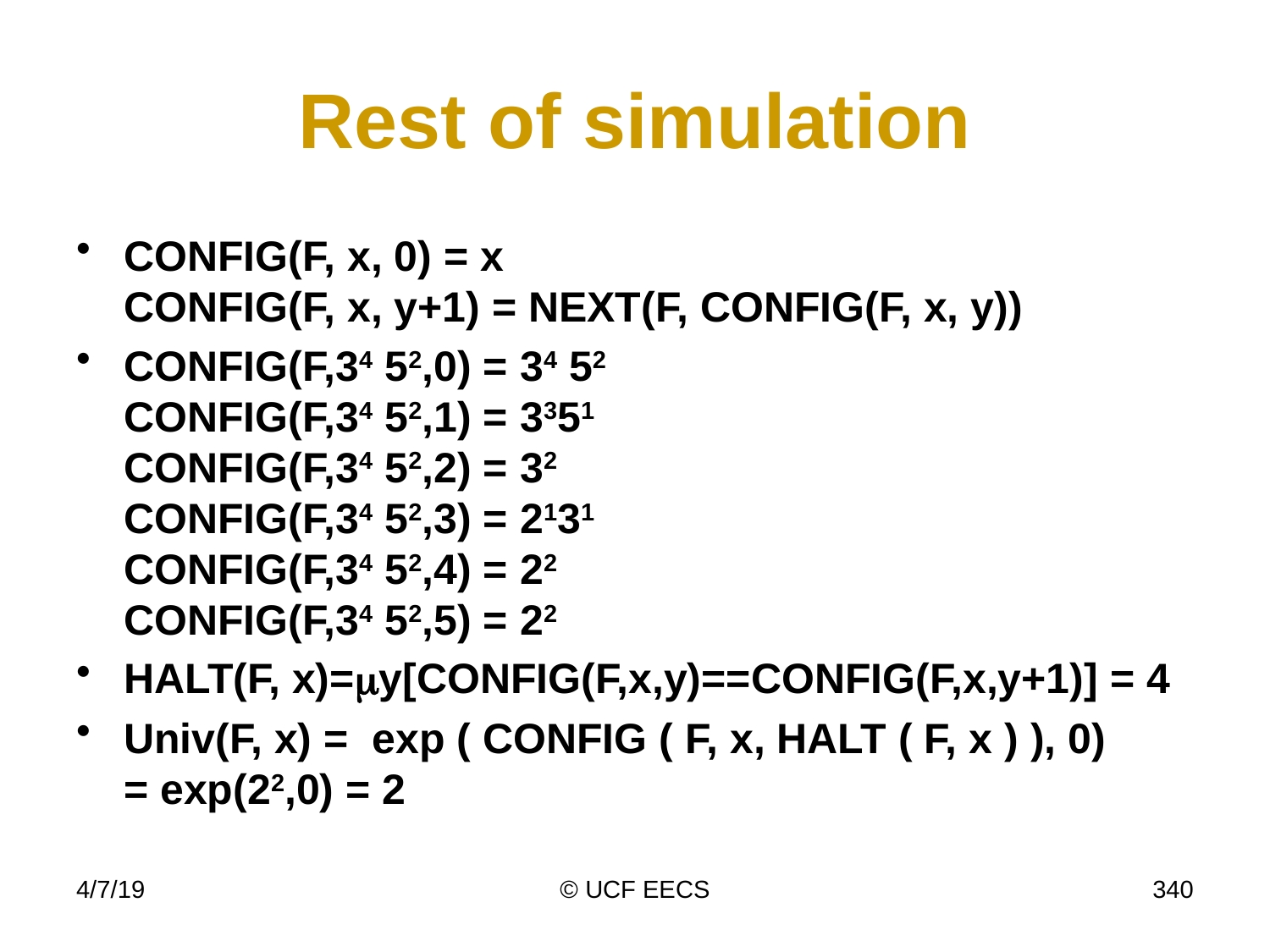

# Rest of simulation
CONFIG(F, x, 0) = x
CONFIG(F, x, y+1) = NEXT(F, CONFIG(F, x, y))
CONFIG(F,34 52,0) = 34 52
CONFIG(F,34 52,1) = 3351
CONFIG(F,34 52,2) = 32
CONFIG(F,34 52,3) = 2131
CONFIG(F,34 52,4) = 22
CONFIG(F,34 52,5) = 22
HALT(F, x)=μy[CONFIG(F,x,y)==CONFIG(F,x,y+1)] = 4
Univ(F, x) =  exp ( CONFIG ( F, x, HALT ( F, x ) ), 0)
= exp(22,0) = 2

4/7/19
© UCF EECS
340